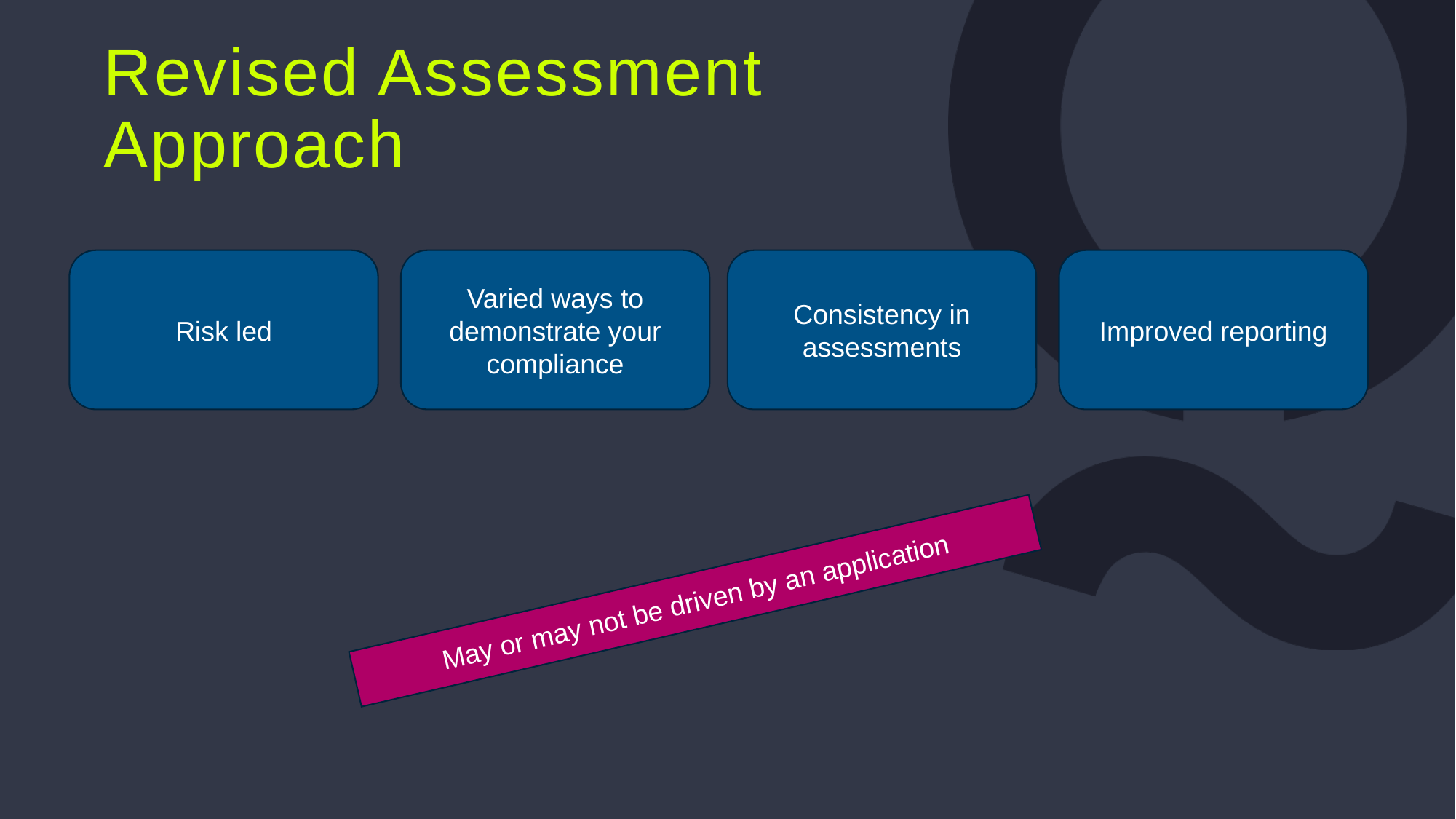

Revised Assessment Approach
Consistency in assessments
Risk led
Varied ways to demonstrate your compliance
Improved reporting
May or may not be driven by an application